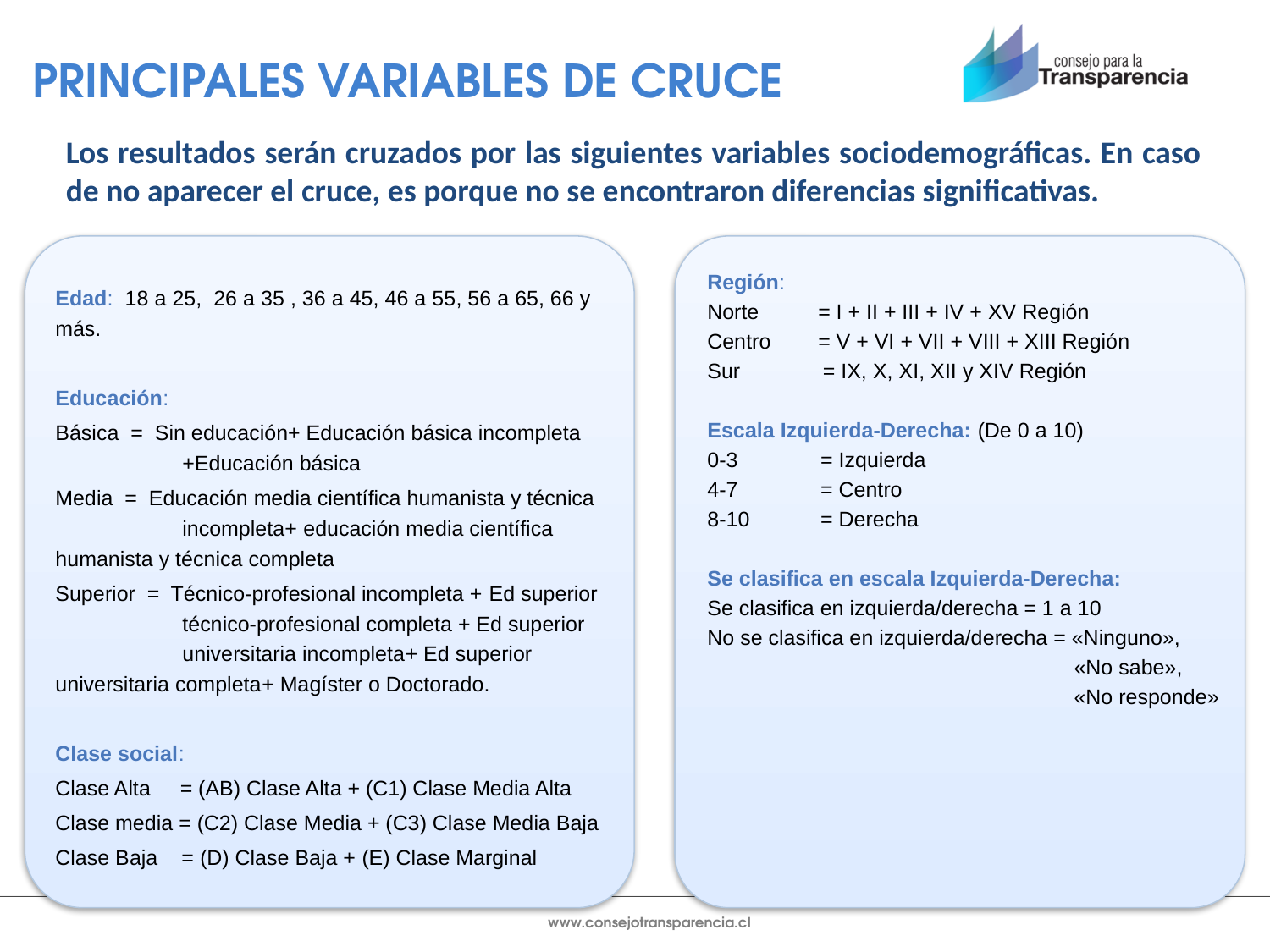

# PRINCIPALES VARIABLES DE CRUCE
Los resultados serán cruzados por las siguientes variables sociodemográficas. En caso de no aparecer el cruce, es porque no se encontraron diferencias significativas.

Edad:  18 a 25,  26 a 35 , 36 a 45, 46 a 55, 56 a 65, 66 y más.

Educación:
Básica  =  Sin educación+ Educación básica incompleta 	+Educación básica
Media  =  Educación media científica humanista y técnica 	incompleta+ educación media científica 	humanista y técnica completa
Superior  =  Técnico-profesional incompleta + Ed superior 	técnico-profesional completa + Ed superior 	universitaria incompleta+ Ed superior 	universitaria completa+ Magíster o Doctorado.

Clase social:
Clase Alta     = (AB) Clase Alta + (C1) Clase Media Alta
Clase media = (C2) Clase Media + (C3) Clase Media Baja
Clase Baja    = (D) Clase Baja + (E) Clase Marginal
Región:
Norte          = I + II + III + IV + XV Región
Centro        = V + VI + VII + VIII + XIII Región
Sur              = IX, X, XI, XII y XIV Región

Escala Izquierda-Derecha: (De 0 a 10)
0-3              = Izquierda
4-7              = Centro
8-10            = Derecha

Se clasifica en escala Izquierda-Derecha:
Se clasifica en izquierda/derecha = 1 a 10
No se clasifica en izquierda/derecha = «Ninguno»,
		                   «No sabe»,
		                   «No responde»
                                               		                               www.consejotransparencia.cl